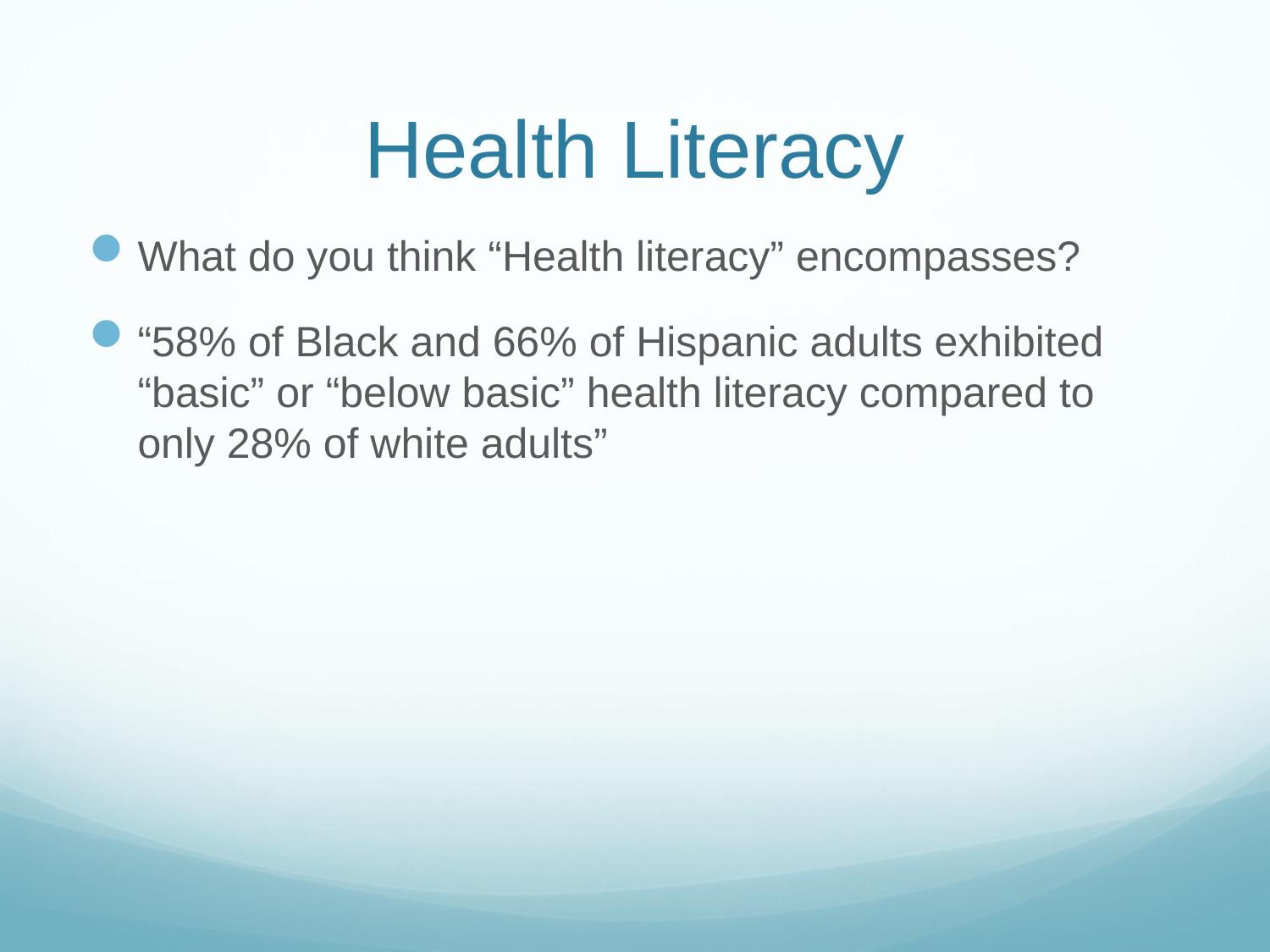

# Health Literacy
What do you think “Health literacy” encompasses?
“58% of Black and 66% of Hispanic adults exhibited “basic” or “below basic” health literacy compared to only 28% of white adults”